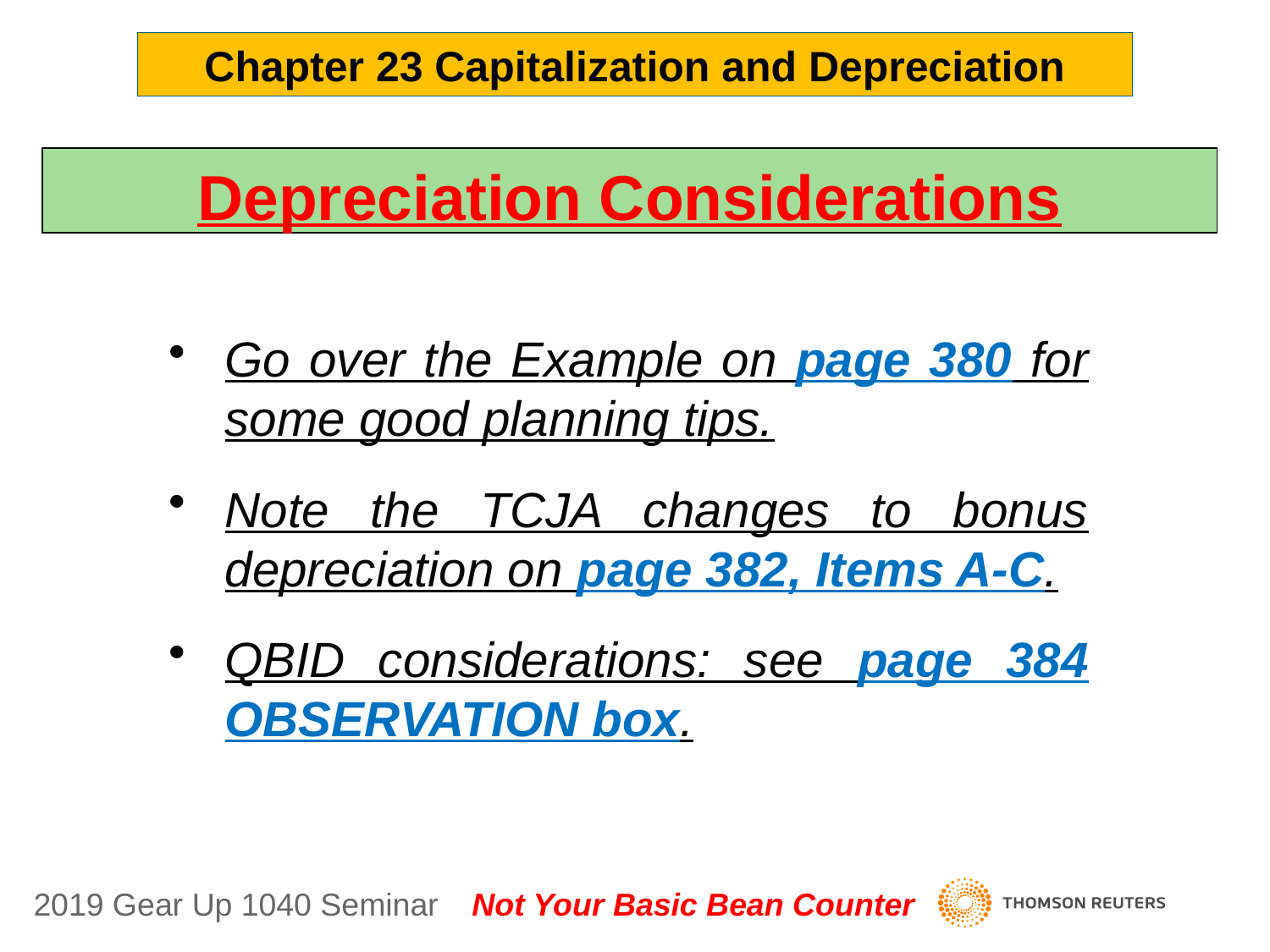

Chapter 23 Capitalization and Depreciation
Depreciation Considerations
Go over the Example on page 380 for some good planning tips.
Note the TCJA changes to bonus depreciation on page 382, Items A-C.
QBID considerations: see page 384 OBSERVATION box.